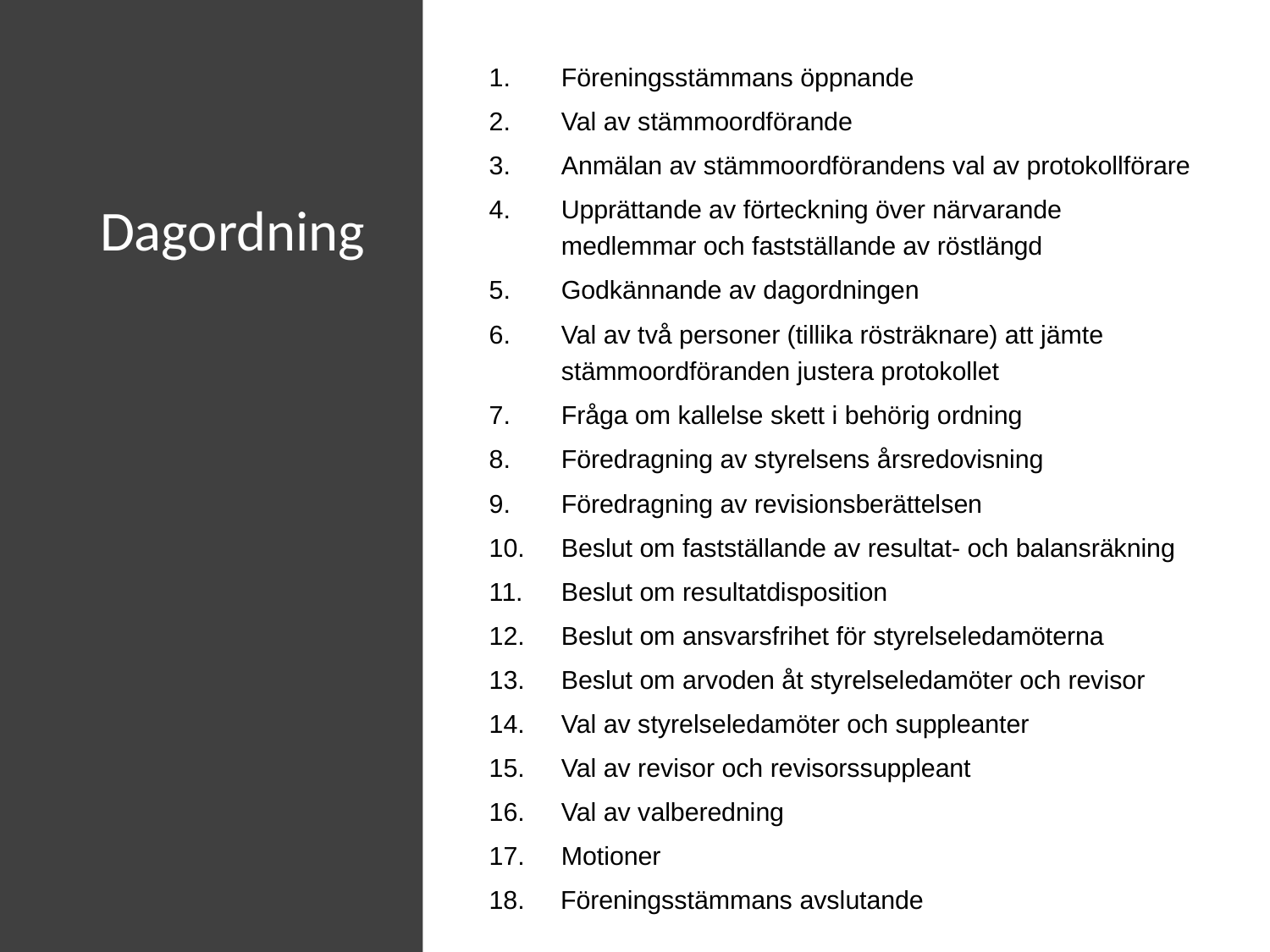

Föreningsstämmans öppnande
Val av stämmoordförande
Anmälan av stämmoordförandens val av protokollförare
Upprättande av förteckning över närvarande medlemmar och fastställande av röstlängd
Godkännande av dagordningen
Val av två personer (tillika rösträknare) att jämte stämmoordföranden justera protokollet
Fråga om kallelse skett i behörig ordning
Föredragning av styrelsens årsredovisning
Föredragning av revisionsberättelsen
Beslut om fastställande av resultat- och balansräkning
Beslut om resultatdisposition
Beslut om ansvarsfrihet för styrelseledamöterna
Beslut om arvoden åt styrelseledamöter och revisor
Val av styrelseledamöter och suppleanter
Val av revisor och revisorssuppleant
Val av valberedning
Motioner
18.     Föreningsstämmans avslutande
# Dagordning